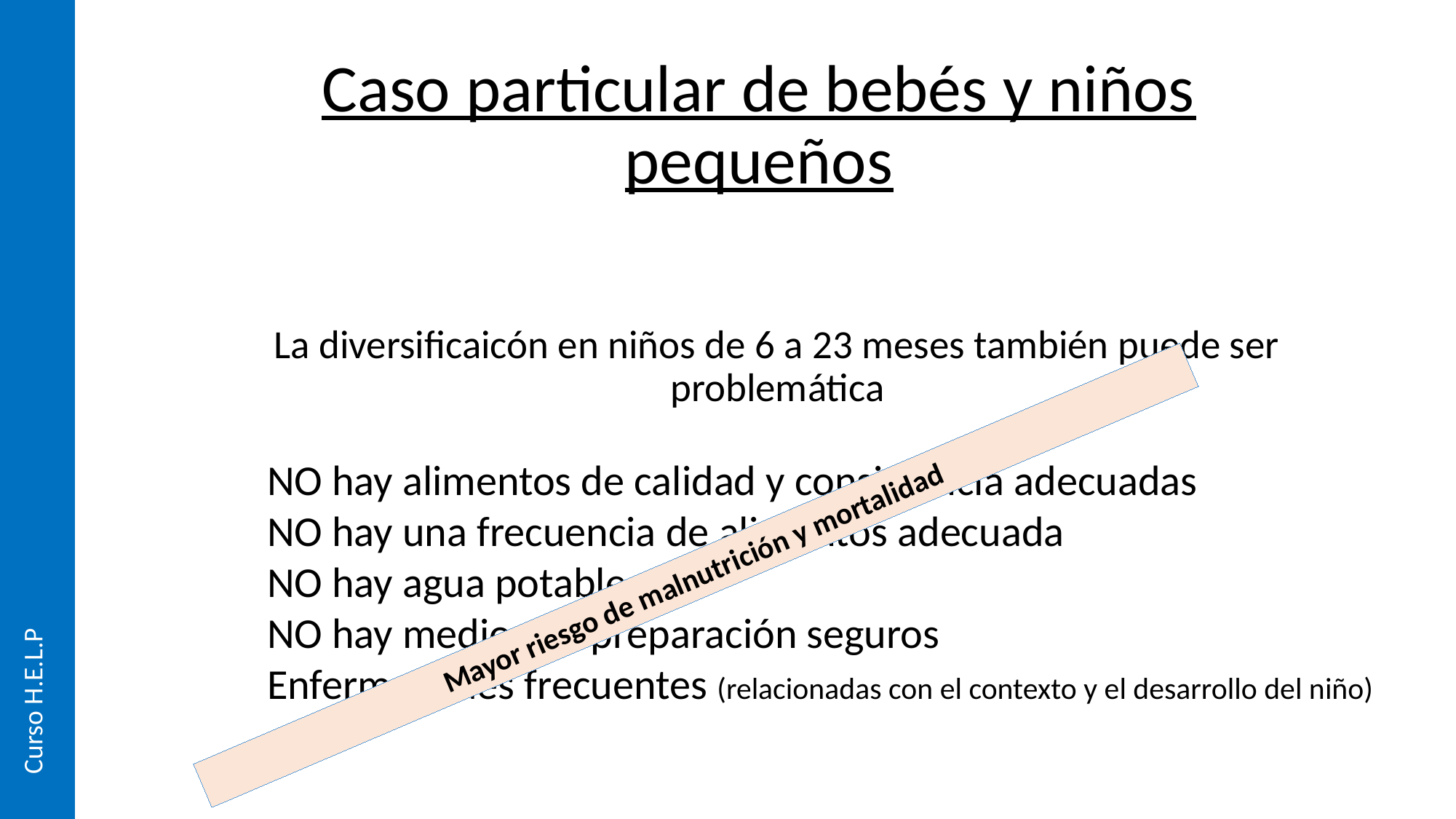

Caso particular de bebés y niños pequeños
La diversificaicón en niños de 6 a 23 meses también puede ser problemática

NO hay alimentos de calidad y consistencia adecuadas
NO hay una frecuencia de alimentos adecuada
NO hay agua potable
NO hay medios de preparación seguros
Enfermedades frecuentes (relacionadas con el contexto y el desarrollo del niño)

Mayor riesgo de malnutrición y mortalidad
Curso H.E.L.P